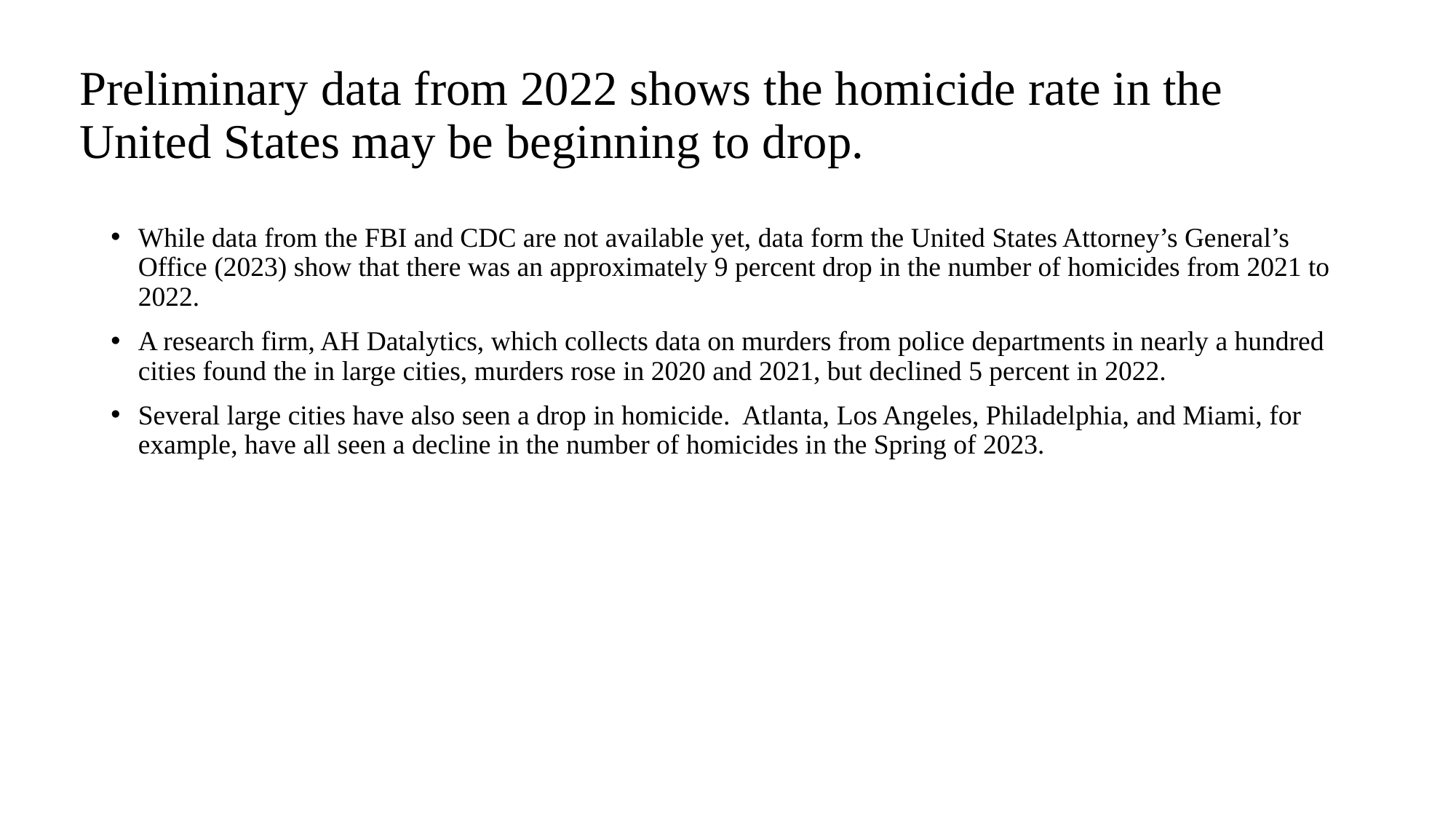

# Preliminary data from 2022 shows the homicide rate in the United States may be beginning to drop.
While data from the FBI and CDC are not available yet, data form the United States Attorney’s General’s Office (2023) show that there was an approximately 9 percent drop in the number of homicides from 2021 to 2022.
A research firm, AH Datalytics, which collects data on murders from police departments in nearly a hundred cities found the in large cities, murders rose in 2020 and 2021, but declined 5 percent in 2022.
Several large cities have also seen a drop in homicide.  Atlanta, Los Angeles, Philadelphia, and Miami, for example, have all seen a decline in the number of homicides in the Spring of 2023.